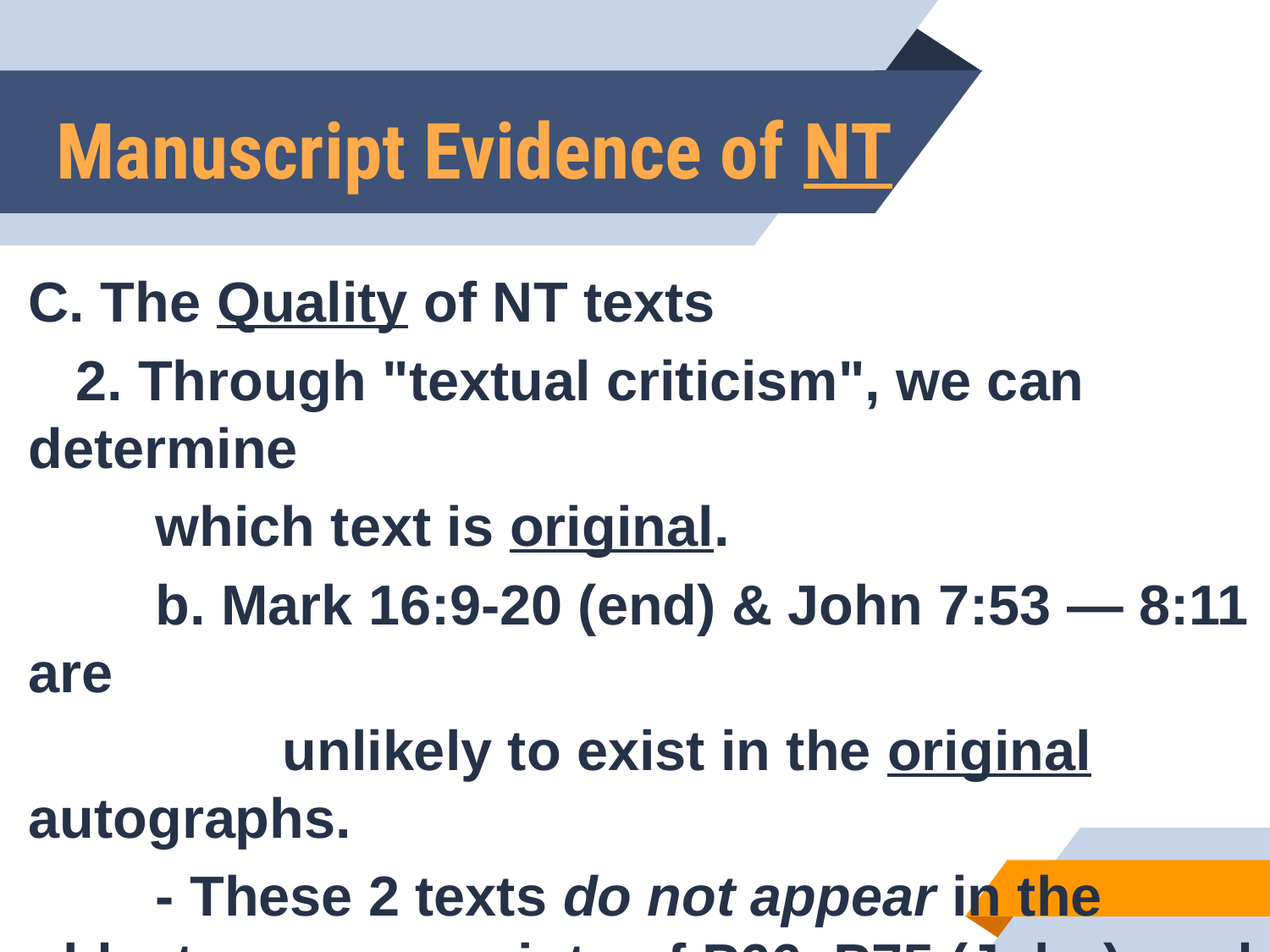

# Manuscript Evidence of NT
C. The Quality of NT texts
   2. Through "textual criticism", we can determine
	which text is original.
	b. Mark 16:9-20 (end) & John 7:53 — 8:11 are
		unlikely to exist in the original autographs.
	- These 2 texts do not appear in the oldest 	manuscripts of P66, P75 (John), and Codex 	Vaticanus (350AD, discovered 1475), 			and Codex Sinaiticus.

48